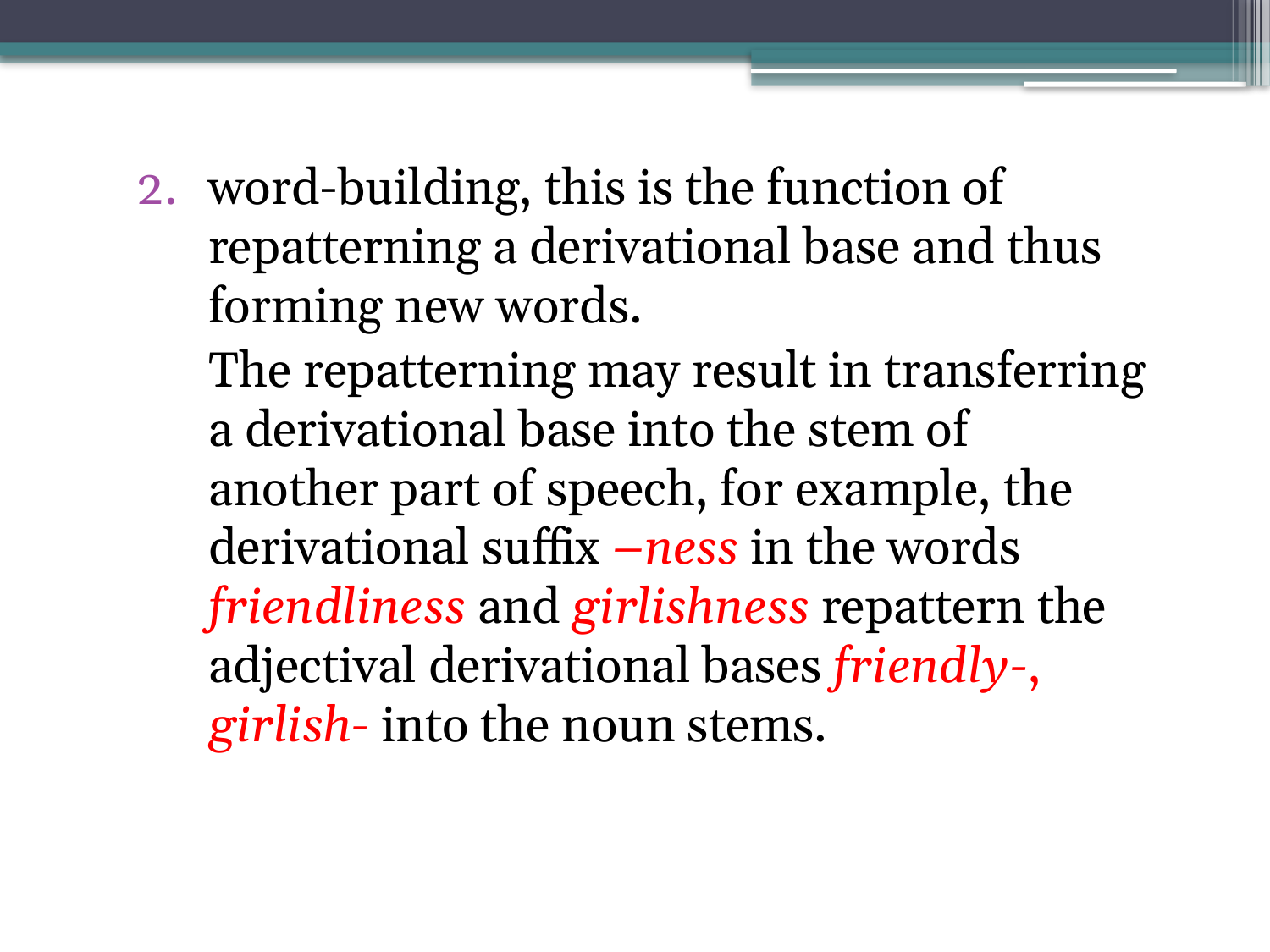

word-building, this is the function of repatterning a derivational base and thus forming new words.
	The repatterning may result in transferring a derivational base into the stem of another part of speech, for example, the derivational suffix –ness in the words friendliness and girlishness repattern the adjectival derivational bases friendly-, girlish- into the noun stems.